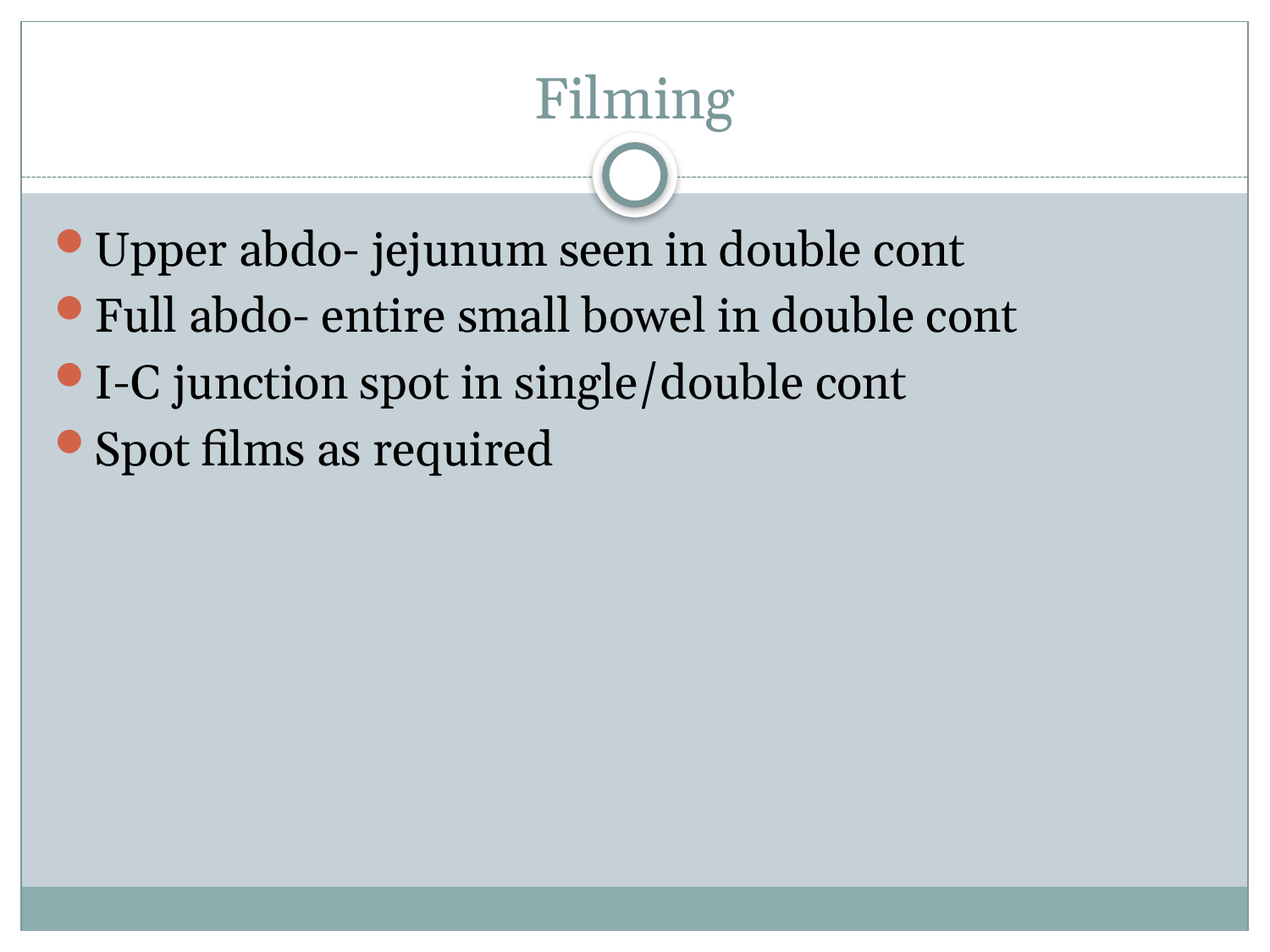

# Filming
Upper abdo- jejunum seen in double cont
Full abdo- entire small bowel in double cont
I-C junction spot in single/double cont
Spot films as required